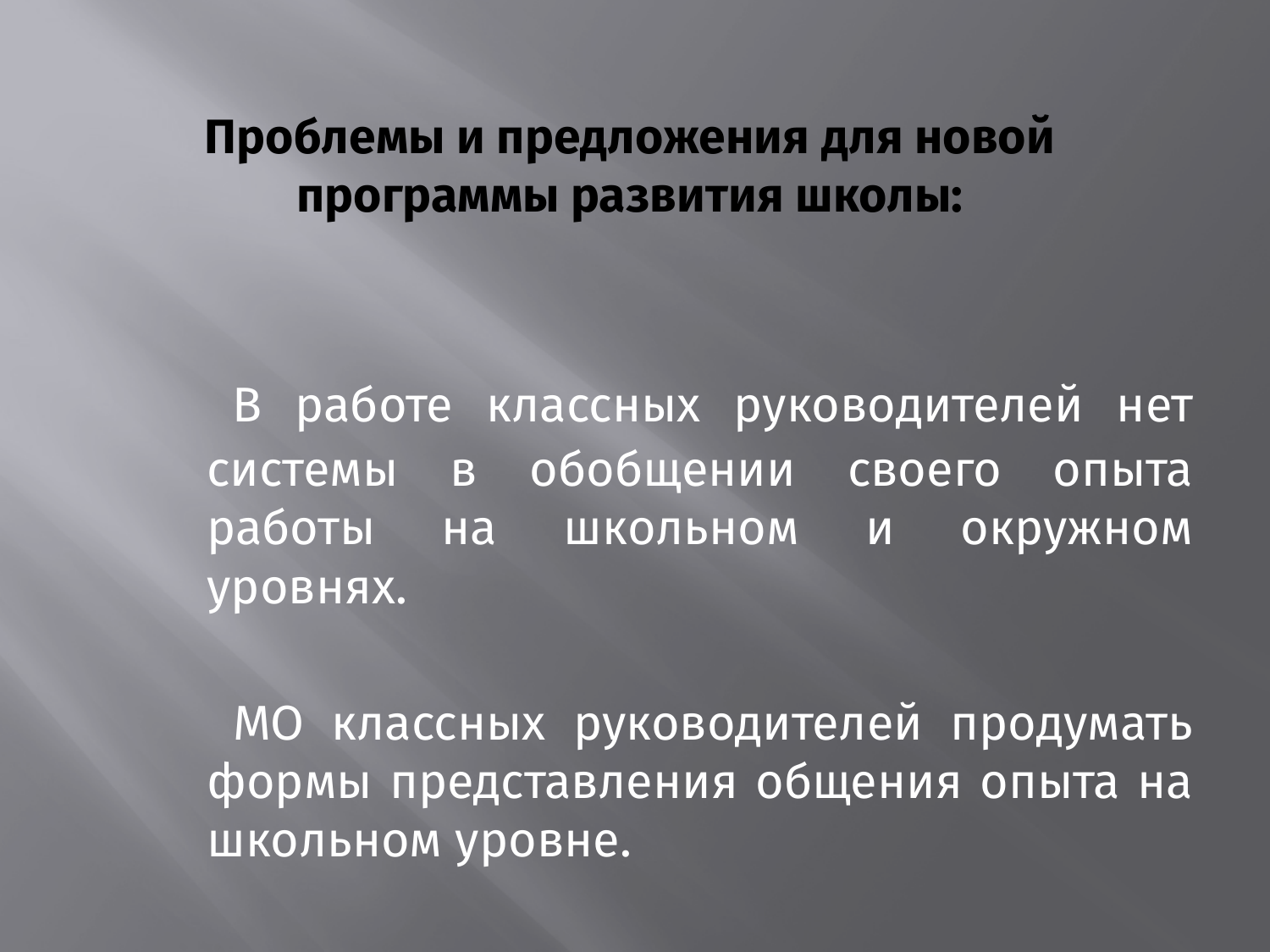

# Проблемы и предложения для новой программы развития школы:
  В работе классных руководителей нет системы в обобщении своего опыта работы на школьном и окружном уровнях.

   МО классных руководителей продумать формы представления общения опыта на школьном уровне.